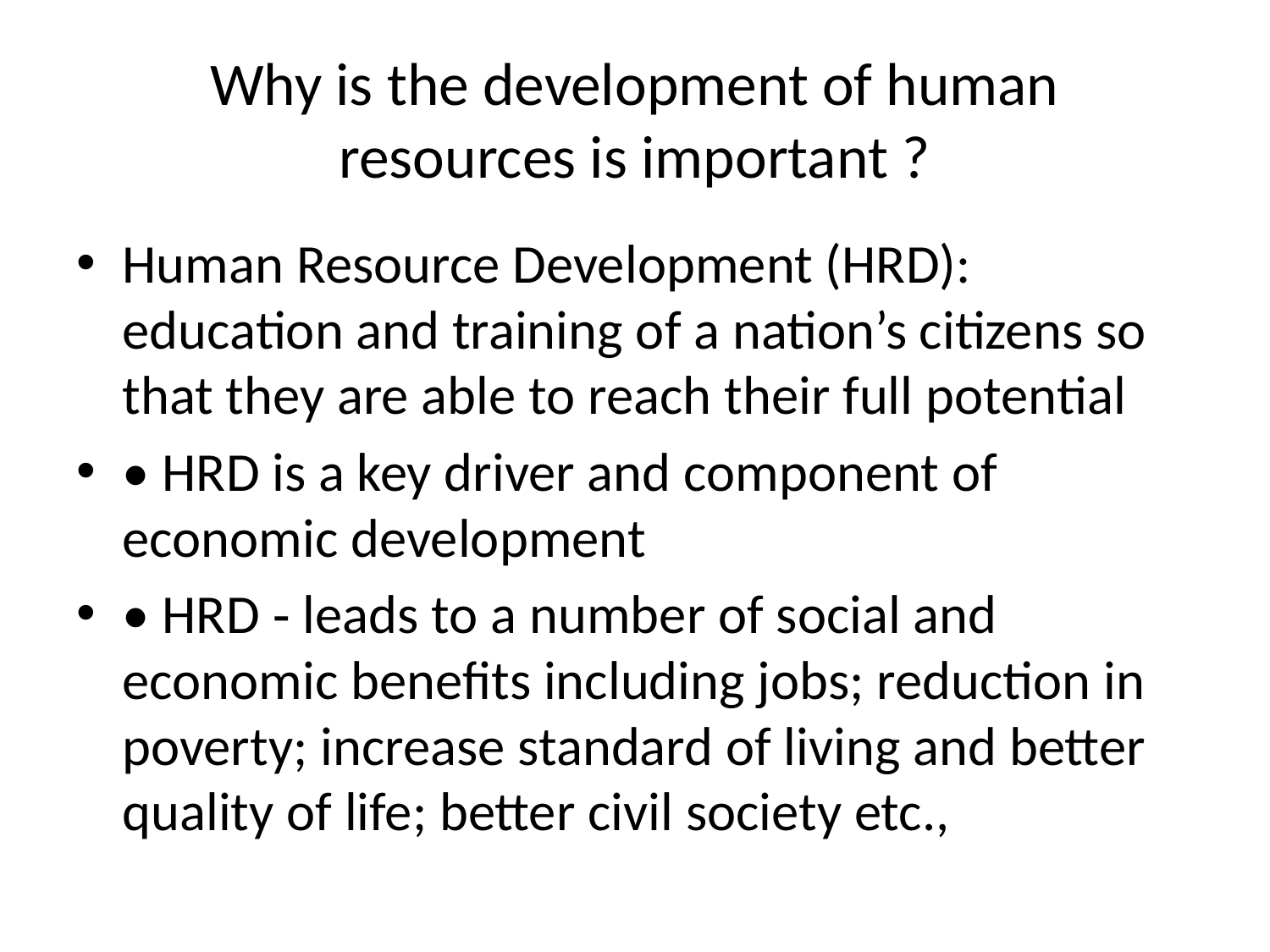

# Why is the development of human resources is important ?
Human Resource Development (HRD): education and training of a nation’s citizens so that they are able to reach their full potential
• HRD is a key driver and component of economic development
• HRD ‐ leads to a number of social and economic benefits including jobs; reduction in poverty; increase standard of living and better quality of life; better civil society etc.,